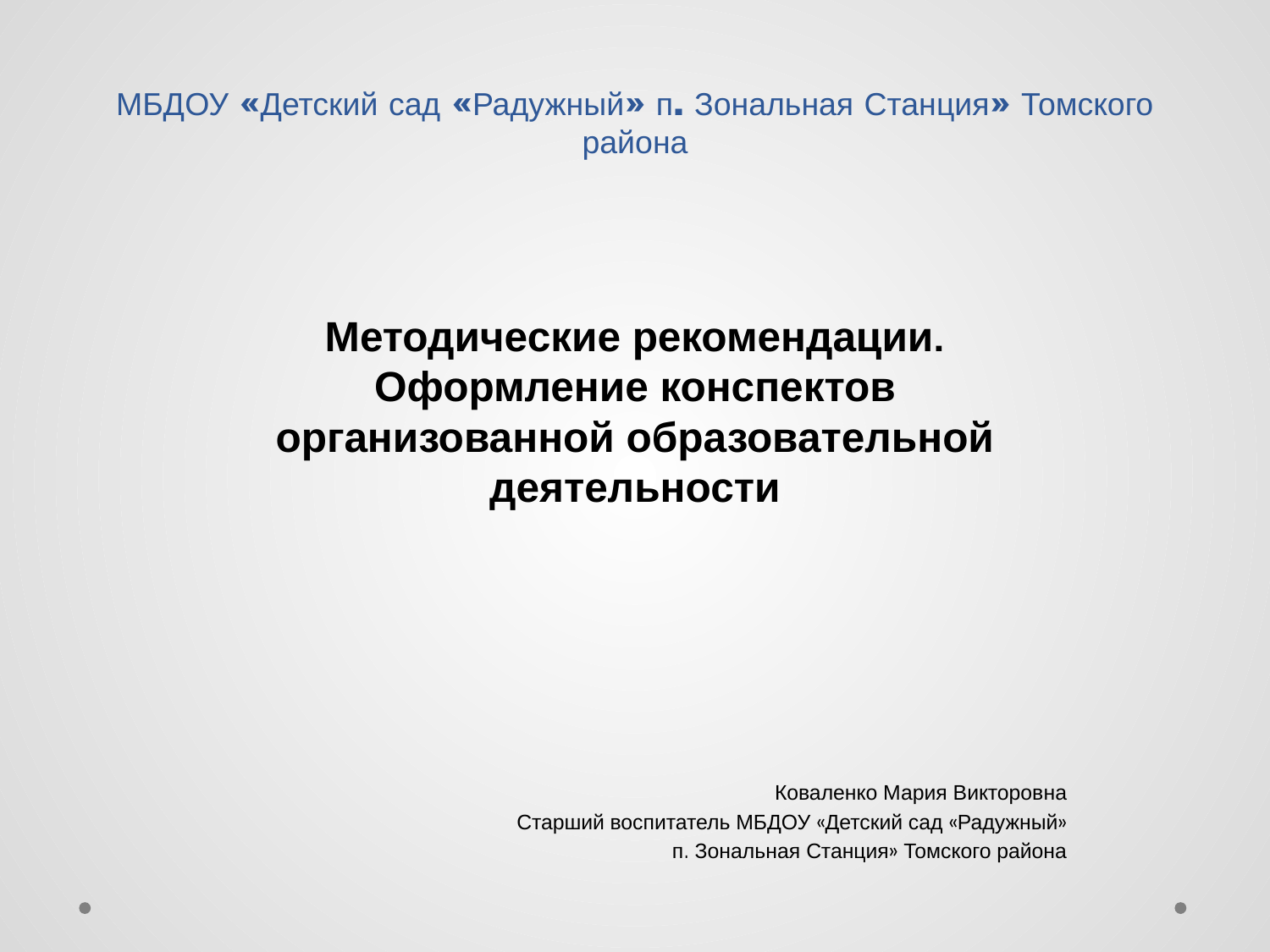

# МБДОУ «Детский сад «Радужный» п. Зональная Станция» Томского района

Методические рекомендации. Оформление конспектов организованной образовательной деятельности

Коваленко Мария Викторовна
Старший воспитатель МБДОУ «Детский сад «Радужный»
 п. Зональная Станция» Томского района